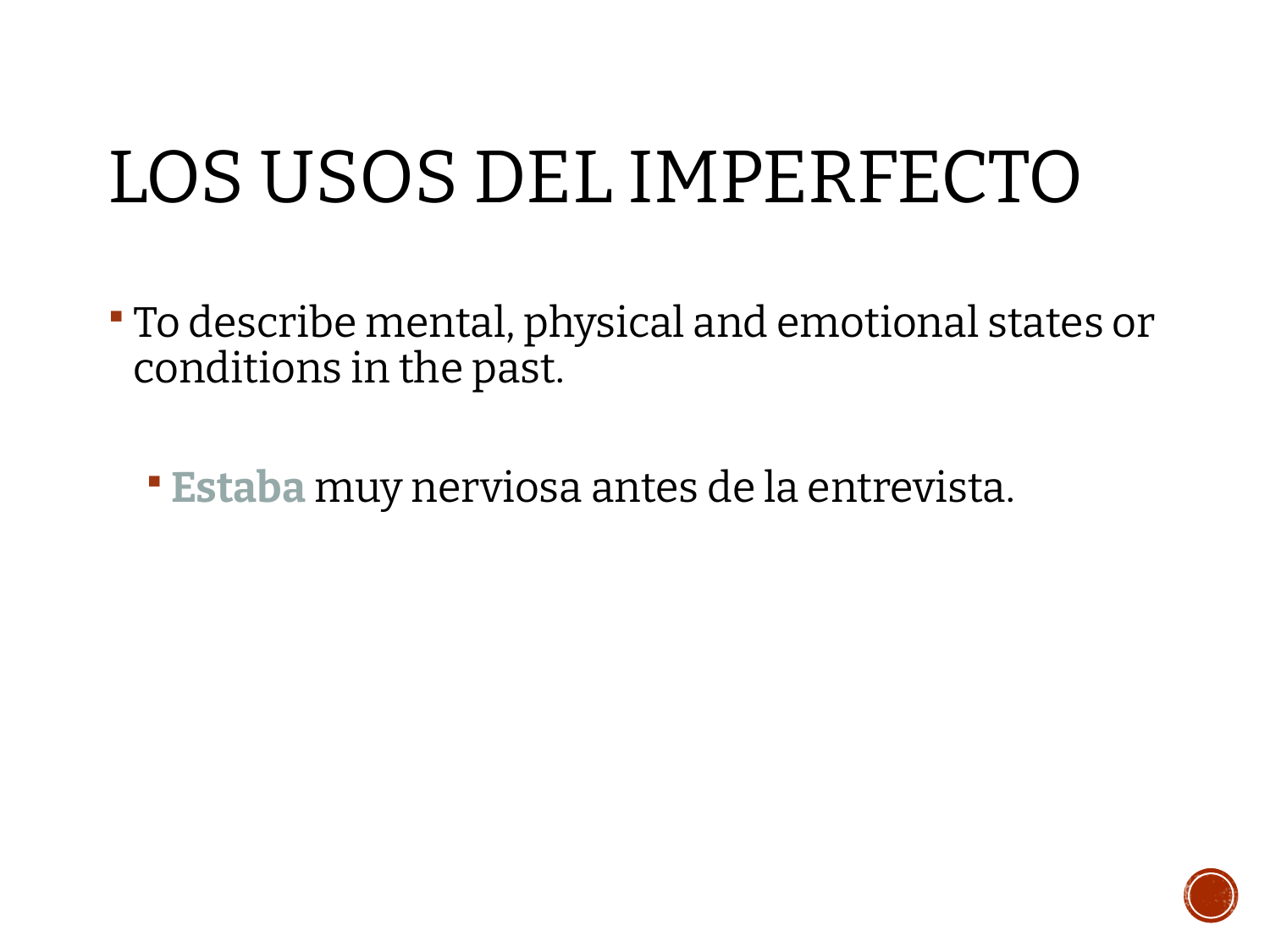

# Los usos del imperfecto
To describe mental, physical and emotional states or conditions in the past.

Estaba muy nerviosa antes de la entrevista.